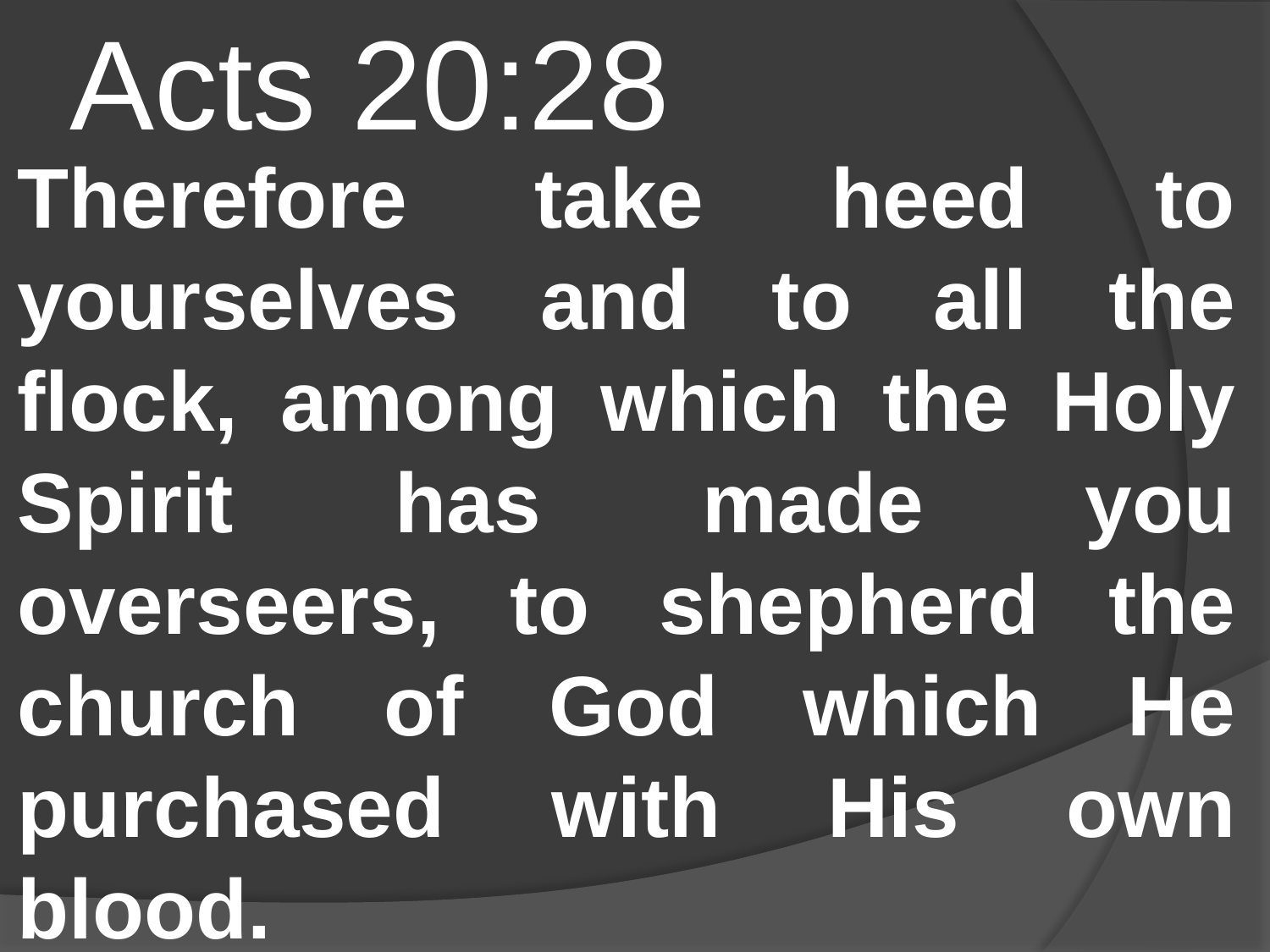

# Acts 20:28
Therefore take heed to yourselves and to all the flock, among which the Holy Spirit has made you overseers, to shepherd the church of God which He purchased with His own blood.